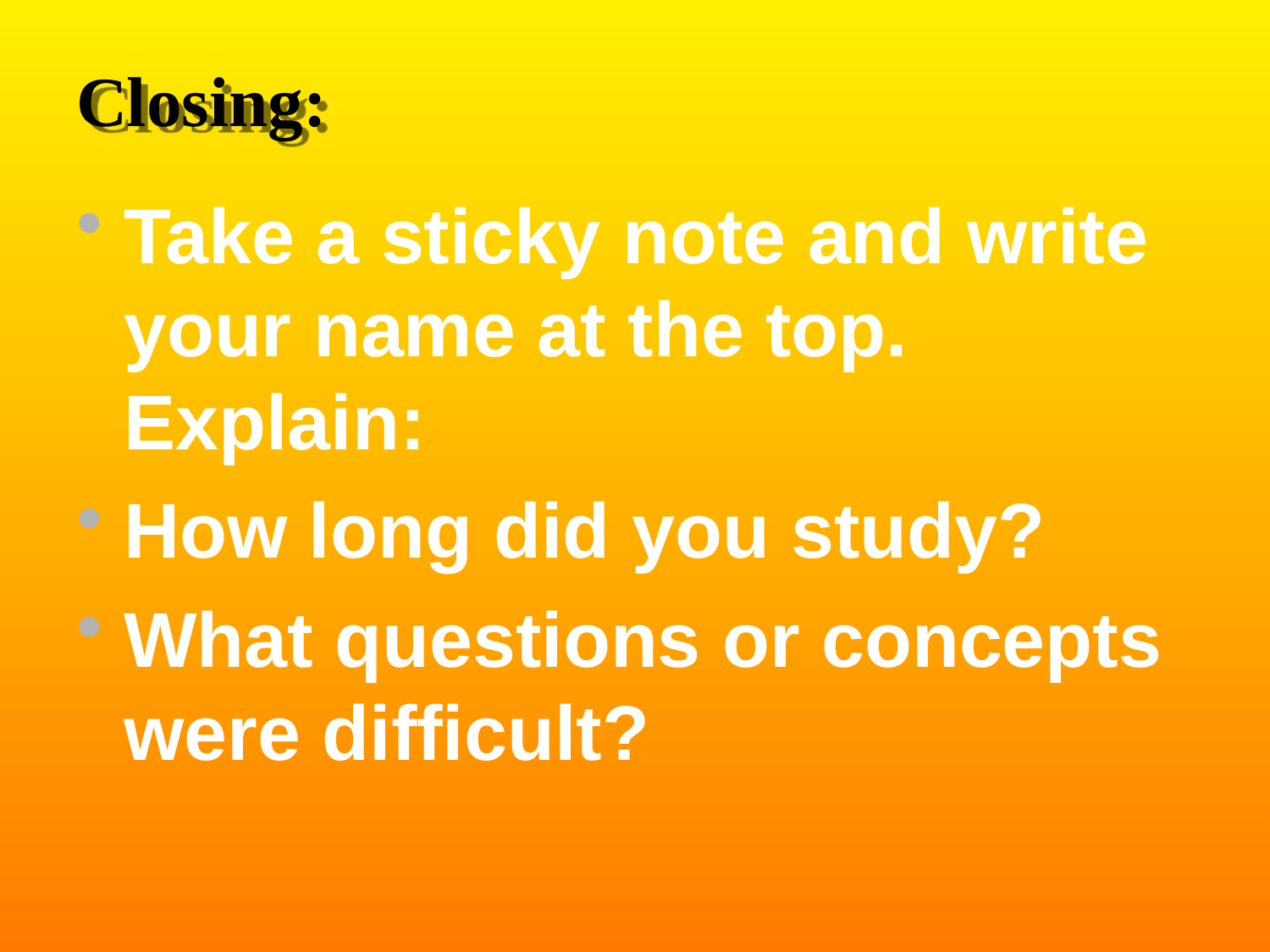

# Closing:
Take a sticky note and write your name at the top. Explain:
How long did you study?
What questions or concepts were difficult?